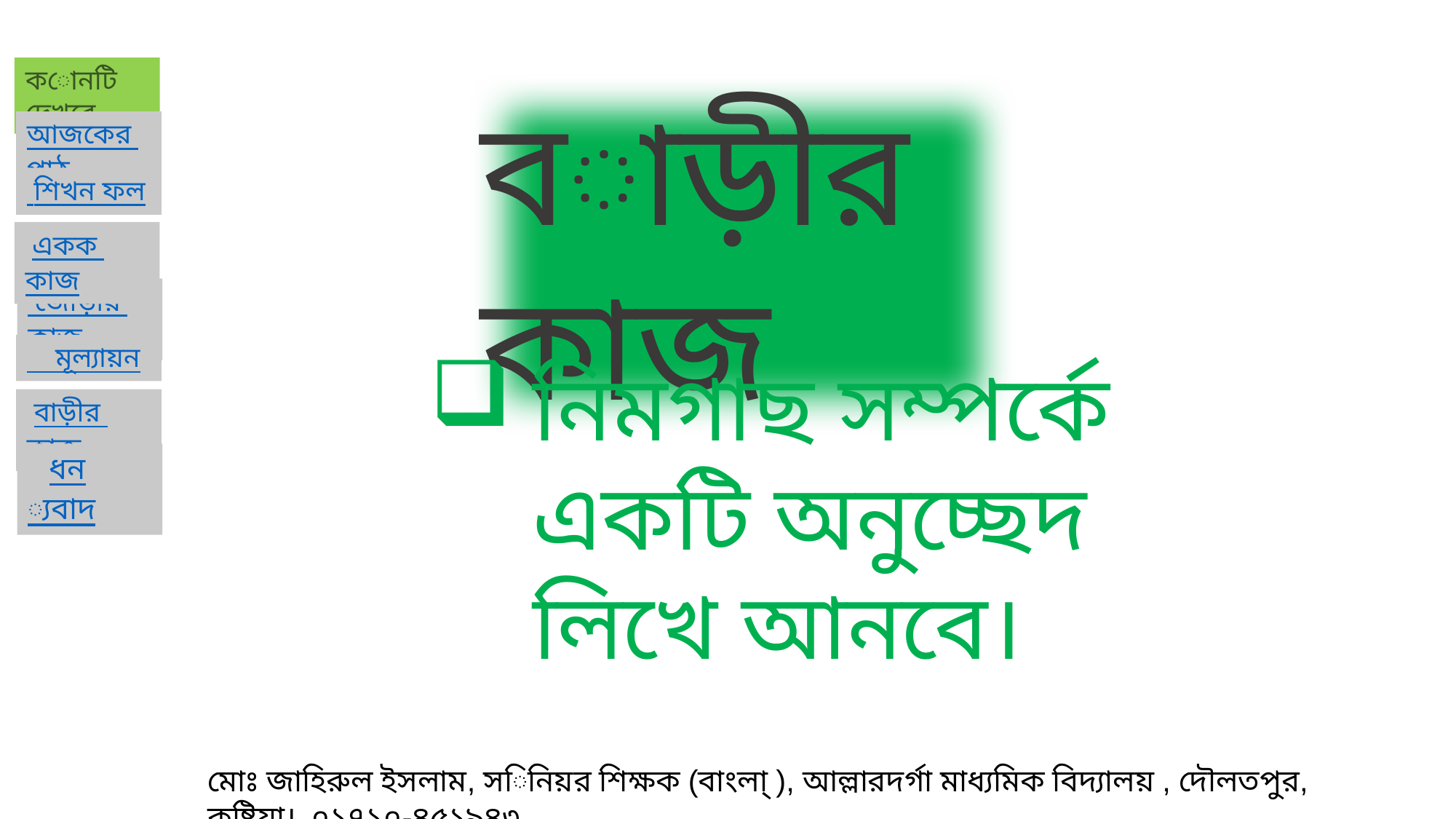

বাড়ীর কাজ
নিমগাছ সম্পর্কে একটি অনুচ্ছেদ লিখে আনবে।